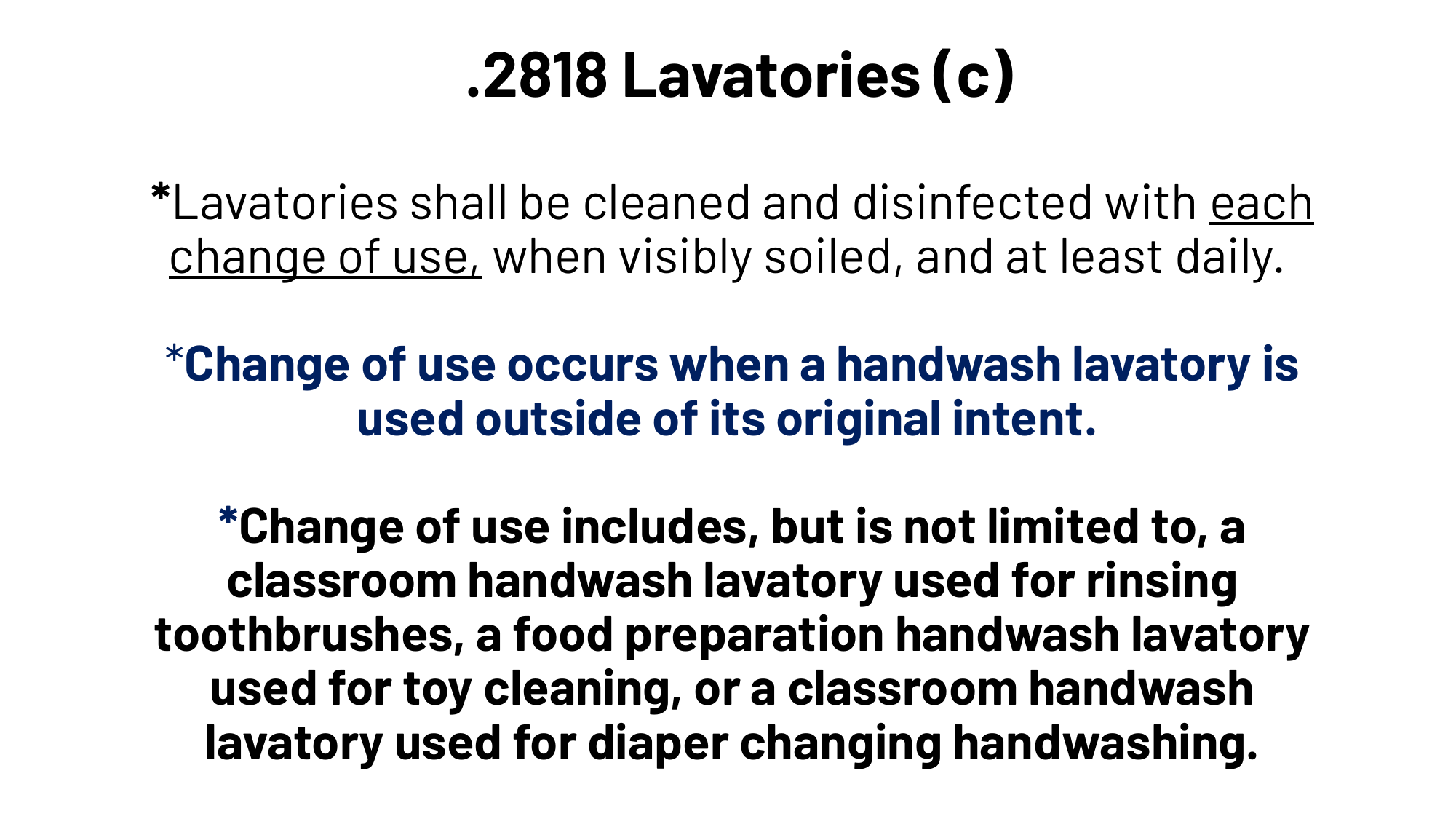

# .2818 Lavatories (c) *Lavatories shall be cleaned and disinfected with each change of use, when visibly soiled, and at least daily. *Change of use occurs when a handwash lavatory is used outside of its original intent. *Change of use includes, but is not limited to, a classroom handwash lavatory used for rinsing toothbrushes, a food preparation handwash lavatory used for toy cleaning, or a classroom handwash lavatory used for diaper changing handwashing.